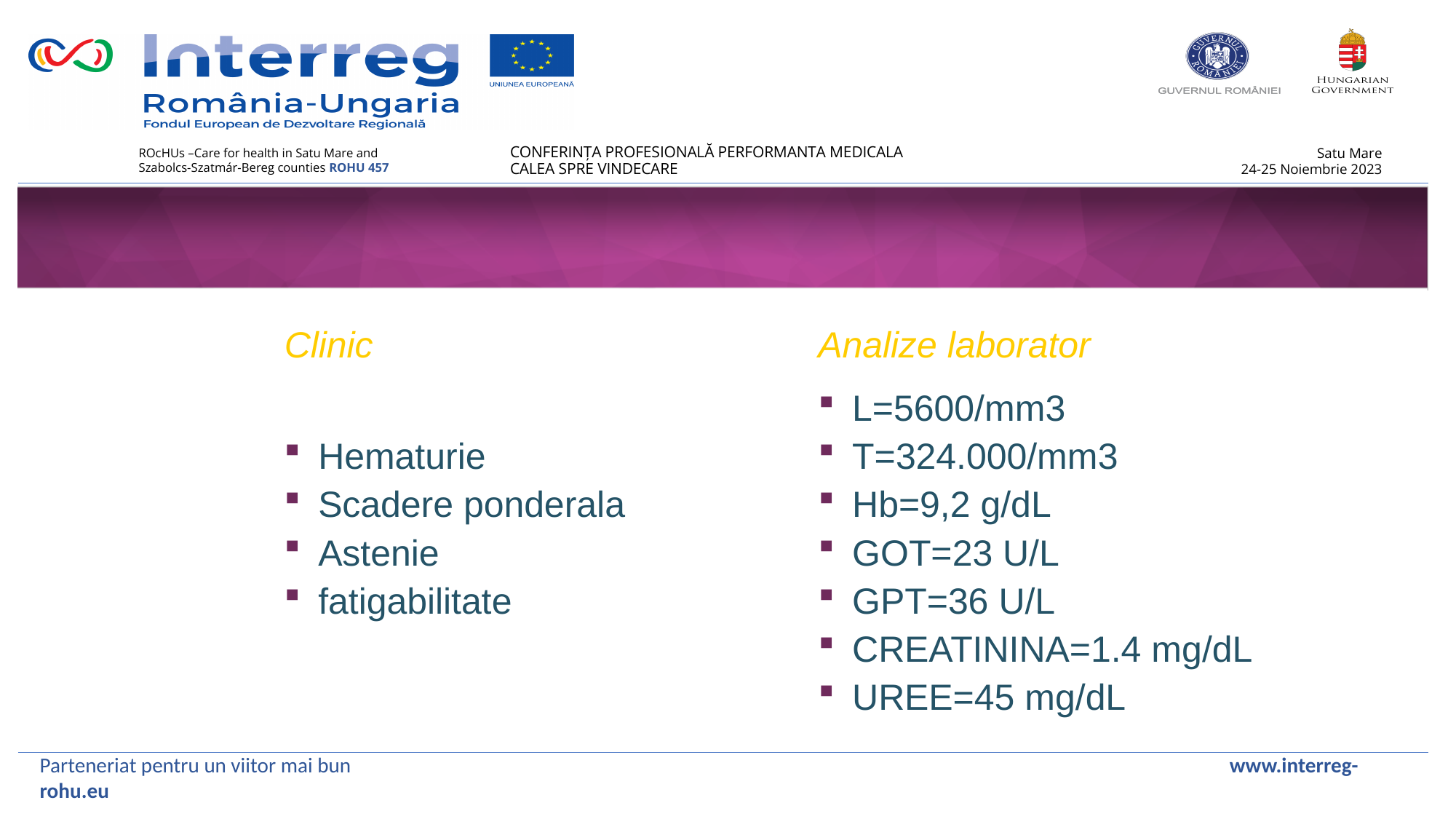

Clinic
Analize laborator

Hematurie
Scadere ponderala
Astenie
fatigabilitate
L=5600/mm3
T=324.000/mm3
Hb=9,2 g/dL
GOT=23 U/L
GPT=36 U/L
CREATININA=1.4 mg/dL
UREE=45 mg/dL
Parteneriat pentru un viitor mai bun                                                                                                                                                                                                                  www.interreg-rohu.eu